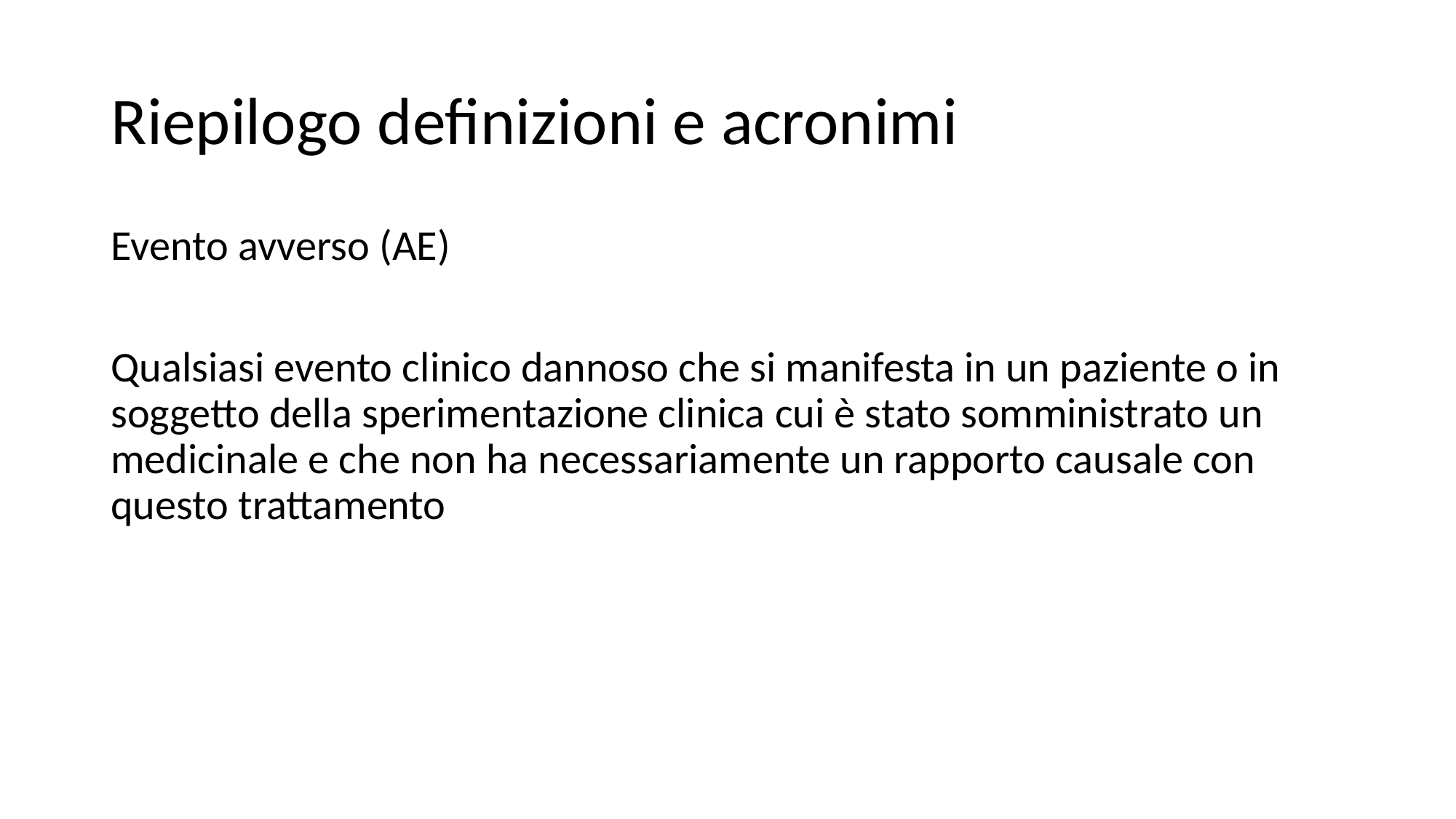

# Riepilogo definizioni e acronimi
Evento avverso (AE)

Qualsiasi evento clinico dannoso che si manifesta in un paziente o in soggetto della sperimentazione clinica cui è stato somministrato un medicinale e che non ha necessariamente un rapporto causale con questo trattamento